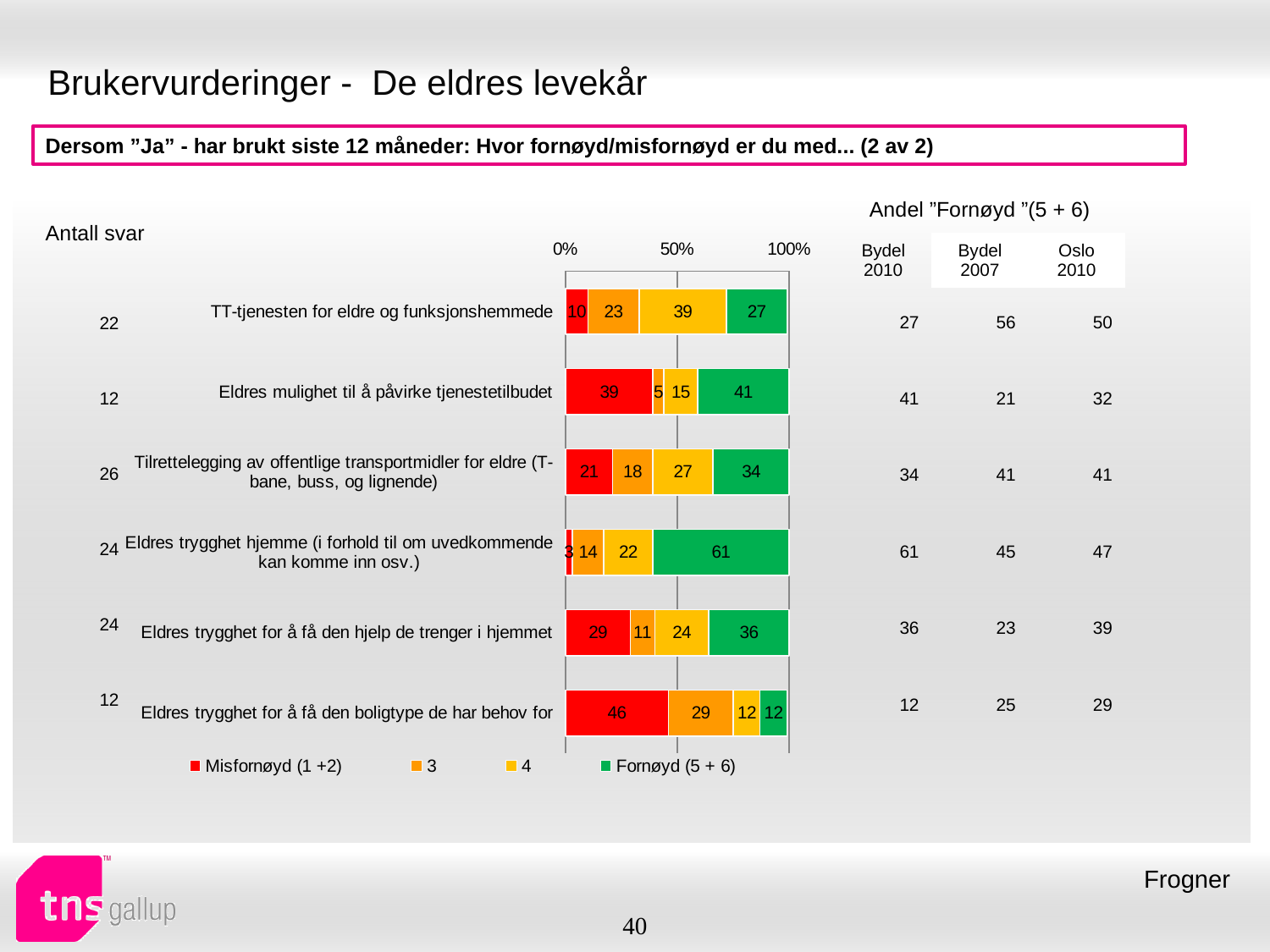

# Brukervurderinger -  De eldres levekår
Dersom ”Ja” - har brukt siste 12 måneder: Hvor fornøyd/misfornøyd er du med... (2 av 2)
| Andel ”Fornøyd ”(5 + 6) |  |  |
| --- | --- | --- |
| Bydel 2010 | Bydel 2007 | Oslo 2010 |
| Antall svar |
| --- |

### Chart

| Category | Misfornøyd (1 +2) | 3 | 4 | Fornøyd (5 + 6) |
|---|---|---|---|---|
| TT-tjenesten for eldre og funksjonshemmede | 10.0 | 23.0 | 39.0 | 27.0 |
| Eldres mulighet til å påvirke tjenestetilbudet | 39.0 | 5.0 | 15.0 | 41.0 |
| Tilrettelegging av offentlige transportmidler for eldre (T-bane, buss, og lignende) | 21.0 | 18.0 | 27.0 | 34.0 |
| Eldres trygghet hjemme (i forhold til om uvedkommende kan komme inn osv.) | 3.0 | 14.0 | 22.0 | 61.0 |
| Eldres trygghet for å få den hjelp de trenger i hjemmet | 29.0 | 11.0 | 24.0 | 36.0 |
| Eldres trygghet for å få den boligtype de har behov for | 46.0 | 29.0 | 12.0 | 12.0 |
| 27 | 56 | 50 |
| --- | --- | --- |
| 41 | 21 | 32 |
| 34 | 41 | 41 |
| 61 | 45 | 47 |
| 36 | 23 | 39 |
| 12 | 25 | 29 |
| 22 |
| --- |
| 12 |
| 26 |
| 24 |
| 24 |
| 12 |
Frogner
40